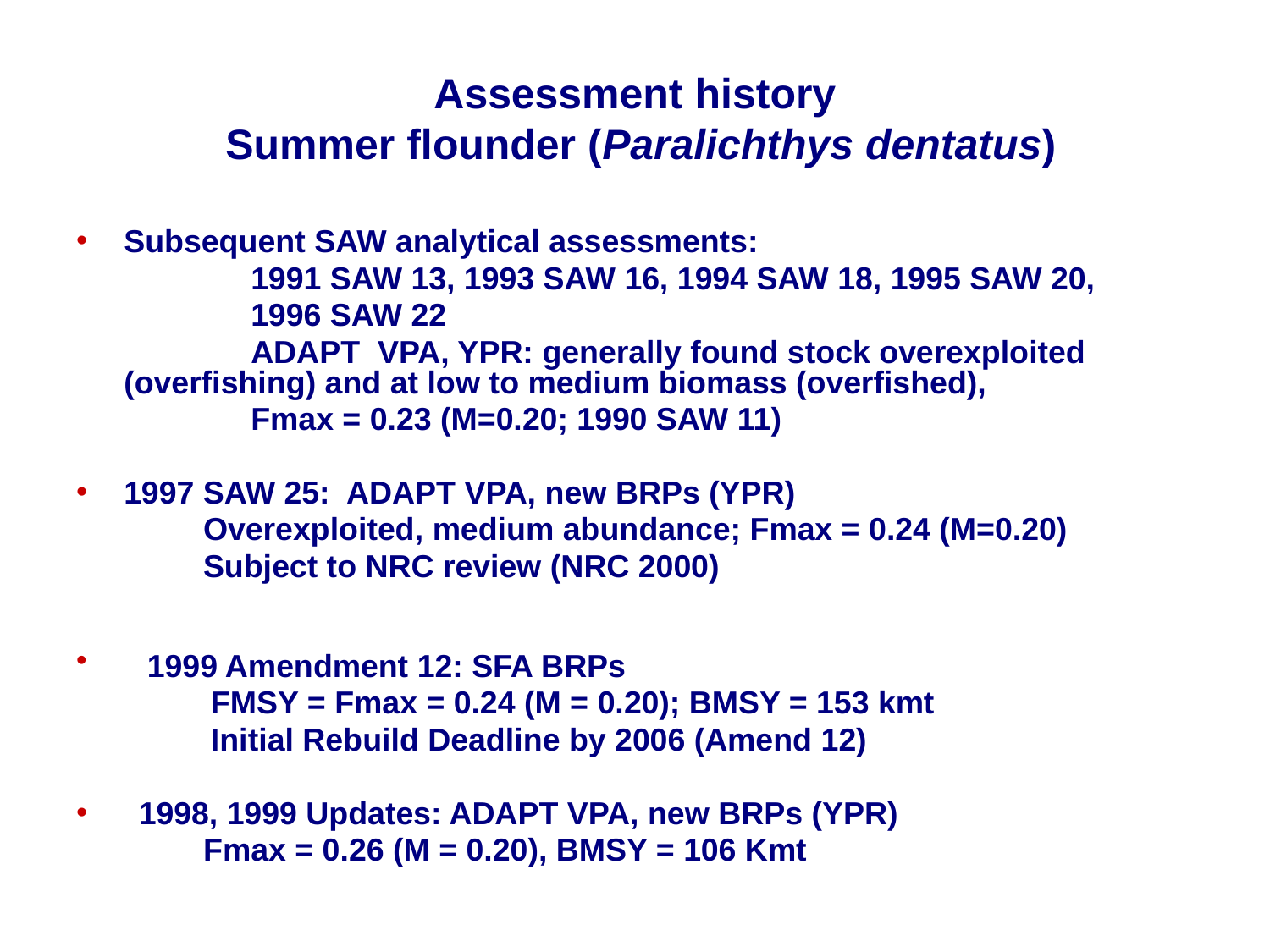

# Assessment history Summer flounder (Paralichthys dentatus)
Subsequent SAW analytical assessments:
		1991 SAW 13, 1993 SAW 16, 1994 SAW 18, 1995 SAW 20,
		1996 SAW 22
		ADAPT  VPA, YPR: generally found stock overexploited 	(overfishing) and at low to medium biomass (overfished),
		Fmax = 0.23 (M=0.20; 1990 SAW 11)

1997 SAW 25:  ADAPT VPA, new BRPs (YPR)
Overexploited, medium abundance; Fmax = 0.24 (M=0.20)
Subject to NRC review (NRC 2000)

1999 Amendment 12: SFA BRPs
	FMSY = Fmax = 0.24 (M = 0.20); BMSY = 153 kmt
	Initial Rebuild Deadline by 2006 (Amend 12)

1998, 1999 Updates: ADAPT VPA, new BRPs (YPR)
	 Fmax = 0.26 (M = 0.20), BMSY = 106 Kmt